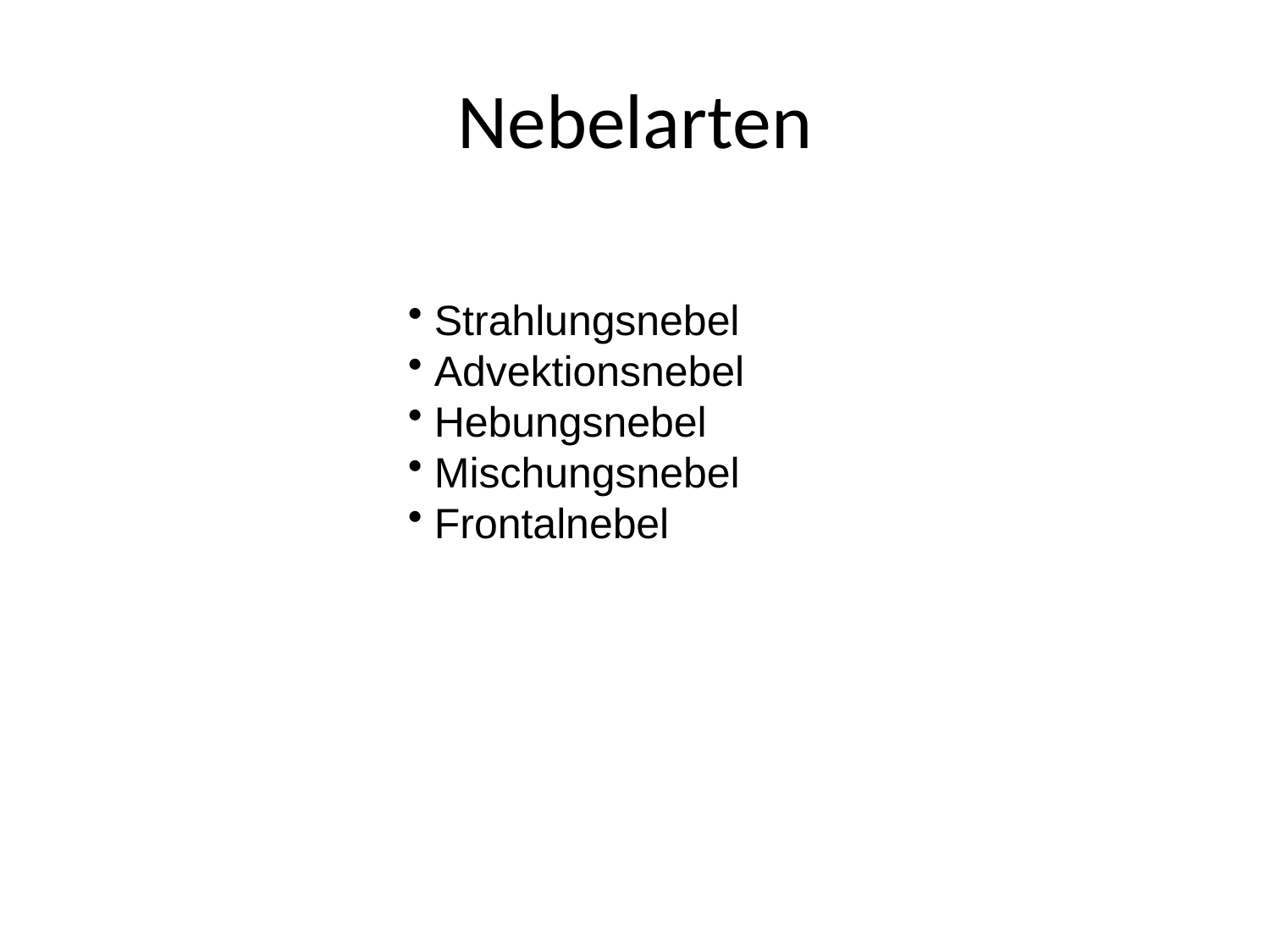

# Nebelarten
Strahlungsnebel
Advektionsnebel
Hebungsnebel
Mischungsnebel
Frontalnebel